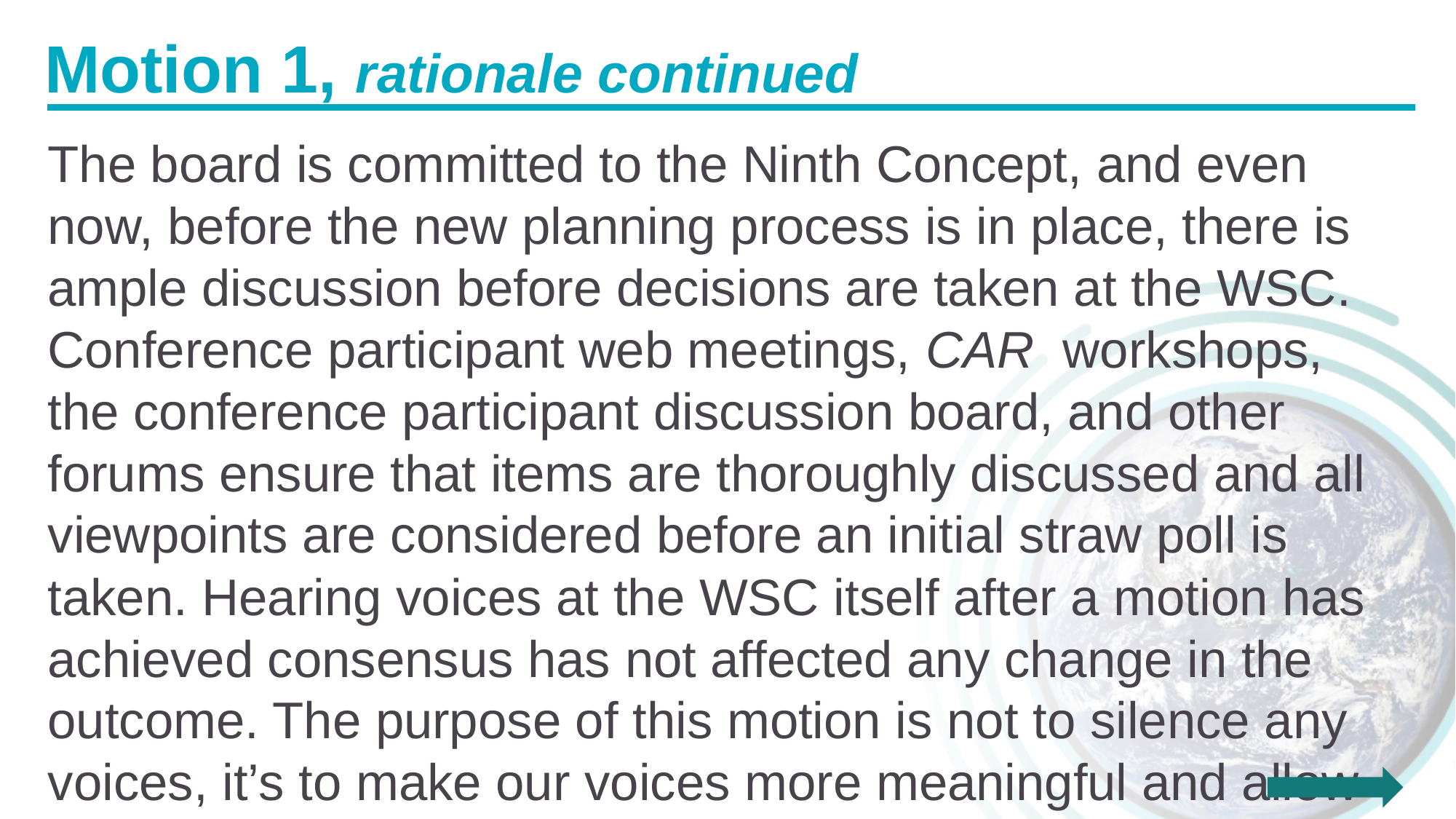

Motion 1, rationale continued
The board is committed to the Ninth Concept, and even now, before the new planning process is in place, there is ample discussion before decisions are taken at the WSC. Conference participant web meetings, CAR  workshops, the conference participant discussion board, and other forums ensure that items are thoroughly discussed and all viewpoints are considered before an initial straw poll is taken. Hearing voices at the WSC itself after a motion has achieved consensus has not affected any change in the outcome. The purpose of this motion is not to silence any voices, it’s to make our voices more meaningful and allow more time for productive, creative discussion.